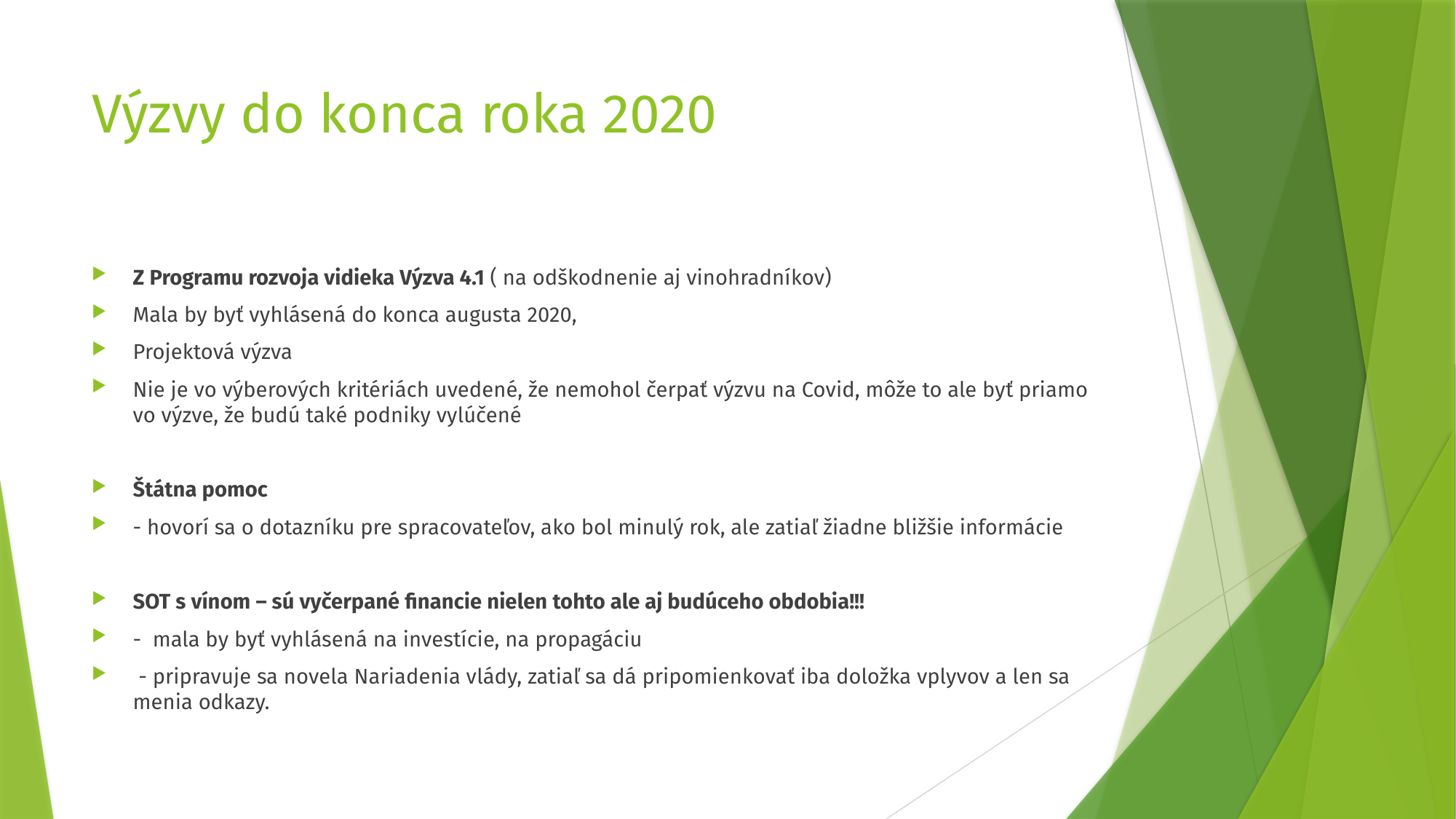

# Výzvy do konca roka 2020
Z Programu rozvoja vidieka Výzva 4.1 ( na odškodnenie aj vinohradníkov)
Mala by byť vyhlásená do konca augusta 2020,
Projektová výzva
Nie je vo výberových kritériách uvedené, že nemohol čerpať výzvu na Covid, môže to ale byť priamo vo výzve, že budú také podniky vylúčené

Štátna pomoc
- hovorí sa o dotazníku pre spracovateľov, ako bol minulý rok, ale zatiaľ žiadne bližšie informácie

SOT s vínom – sú vyčerpané financie nielen tohto ale aj budúceho obdobia!!!
-  mala by byť vyhlásená na investície, na propagáciu
 - pripravuje sa novela Nariadenia vlády, zatiaľ sa dá pripomienkovať iba doložka vplyvov a len sa menia odkazy.